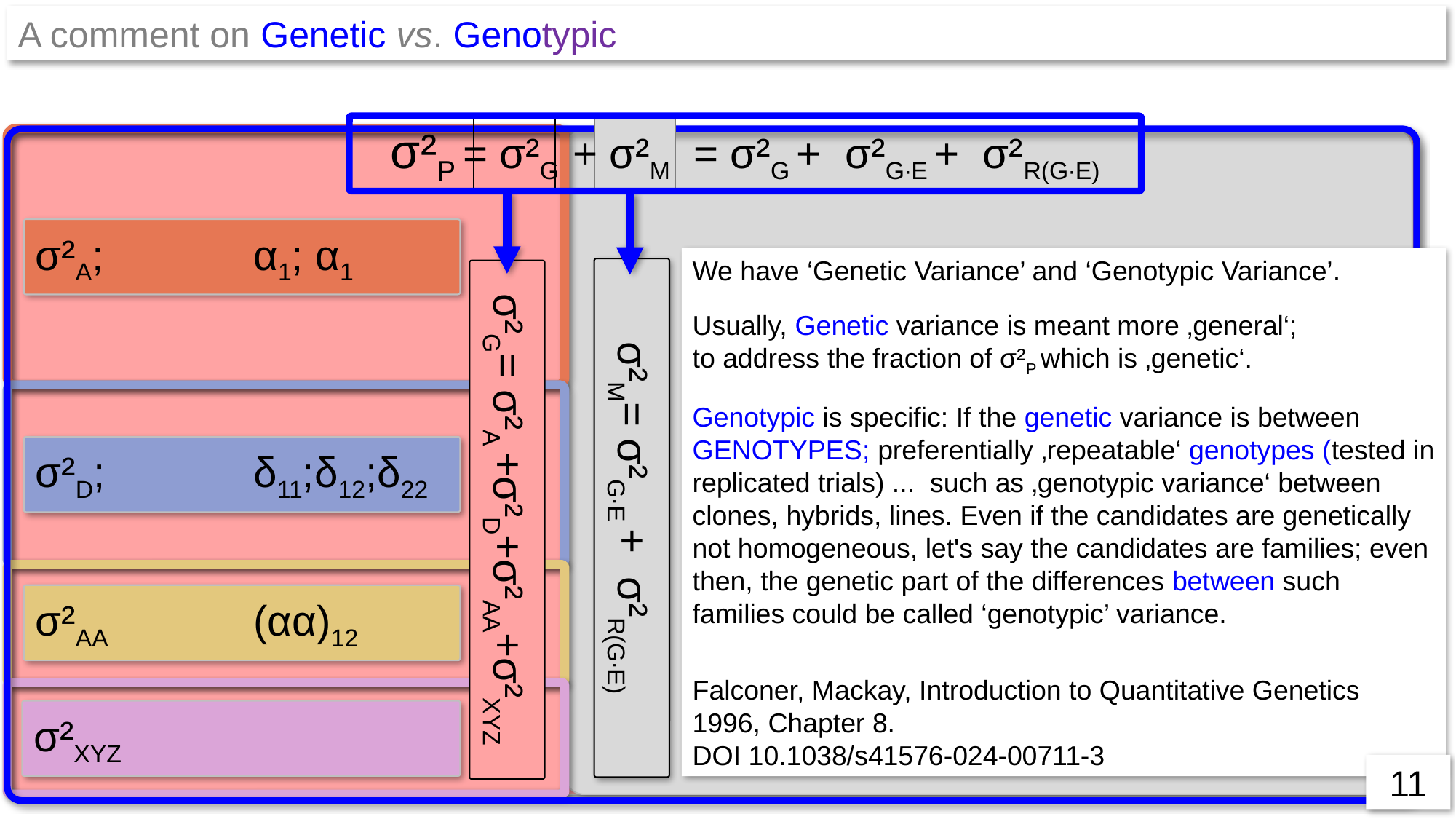

A comment on Genetic vs. Genotypic

σ²P = σ²G  + σ²M  = σ²G +  σ²G∙E +  σ²R(G∙E)

σ²A; 		α1; α1
We have ‘Genetic Variance’ and ‘Genotypic Variance’.

Usually, Genetic variance is meant more ‚general‘;
to address the fraction of σ²P which is ‚genetic‘.

Genotypic is specific: If the genetic variance is between genotypes; preferentially ‚repeatable‘ genotypes (tested in replicated trials) ...  such as ‚genotypic variance‘ between clones, hybrids, lines. Even if the candidates are genetically not homogeneous, let's say the candidates are families; even then, the genetic part of the differences between such families could be called ‘genotypic’ variance.

Falconer, Mackay, Introduction to Quantitative Genetics 1996, Chapter 8.
DOI 10.1038/s41576-024-00711-3

σ²D;  		δ11;δ12;δ22
σ²M= σ²G∙E +  σ²R(G∙E)
σ²G= σ²A +σ²D+σ²AA+σ²XYZ

σ²AA 		(αα)12

σ²XYZ
11